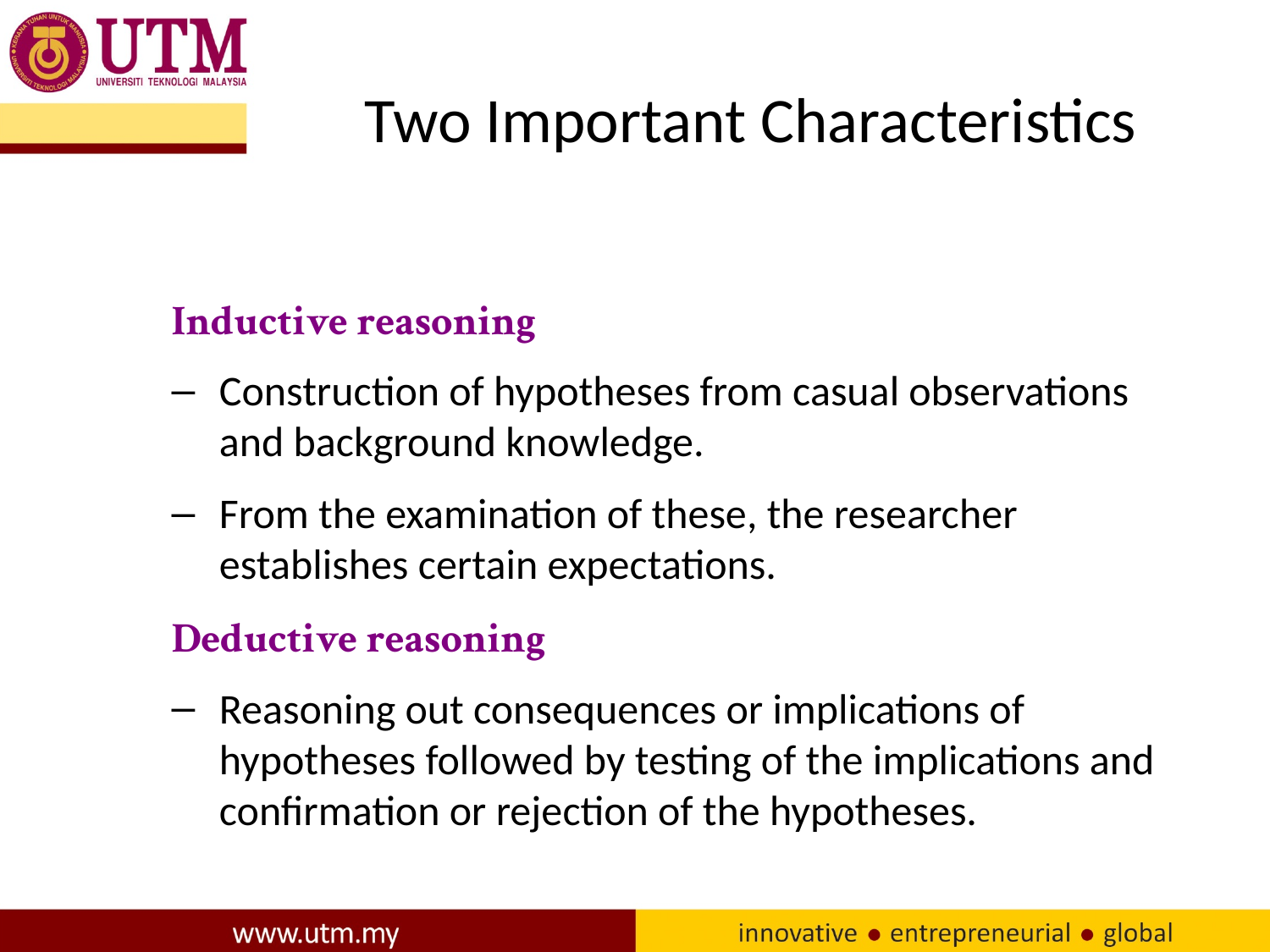

# Two Important Characteristics
Inductive reasoning
Construction of hypotheses from casual observations and background knowledge.
From the examination of these, the researcher establishes certain expectations.
Deductive reasoning
Reasoning out consequences or implications of hypotheses followed by testing of the implications and confirmation or rejection of the hypotheses.